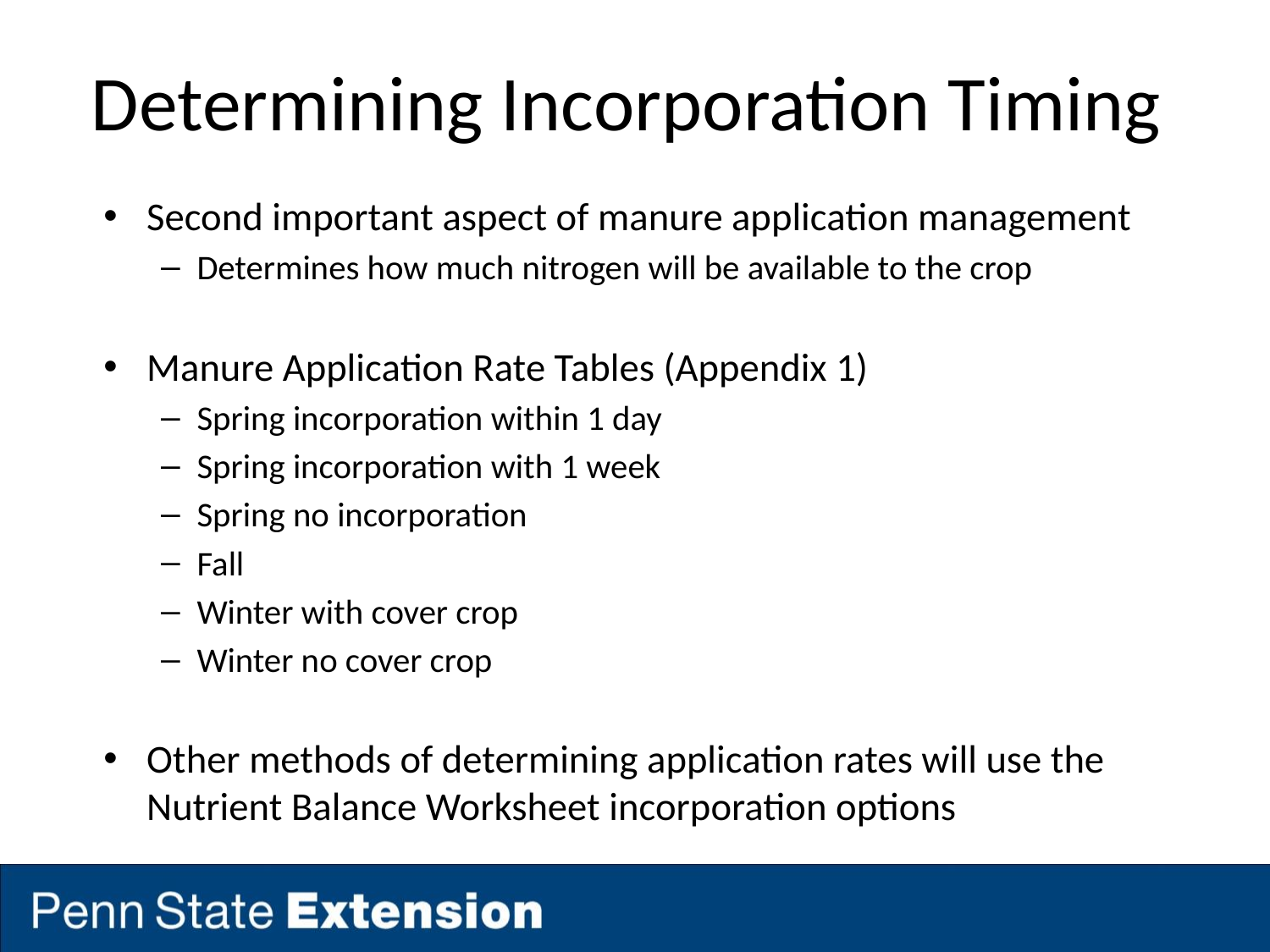

# Determining Incorporation Timing
Second important aspect of manure application management
Determines how much nitrogen will be available to the crop

Manure Application Rate Tables (Appendix 1)
Spring incorporation within 1 day
Spring incorporation with 1 week
Spring no incorporation
Fall
Winter with cover crop
Winter no cover crop

Other methods of determining application rates will use the Nutrient Balance Worksheet incorporation options